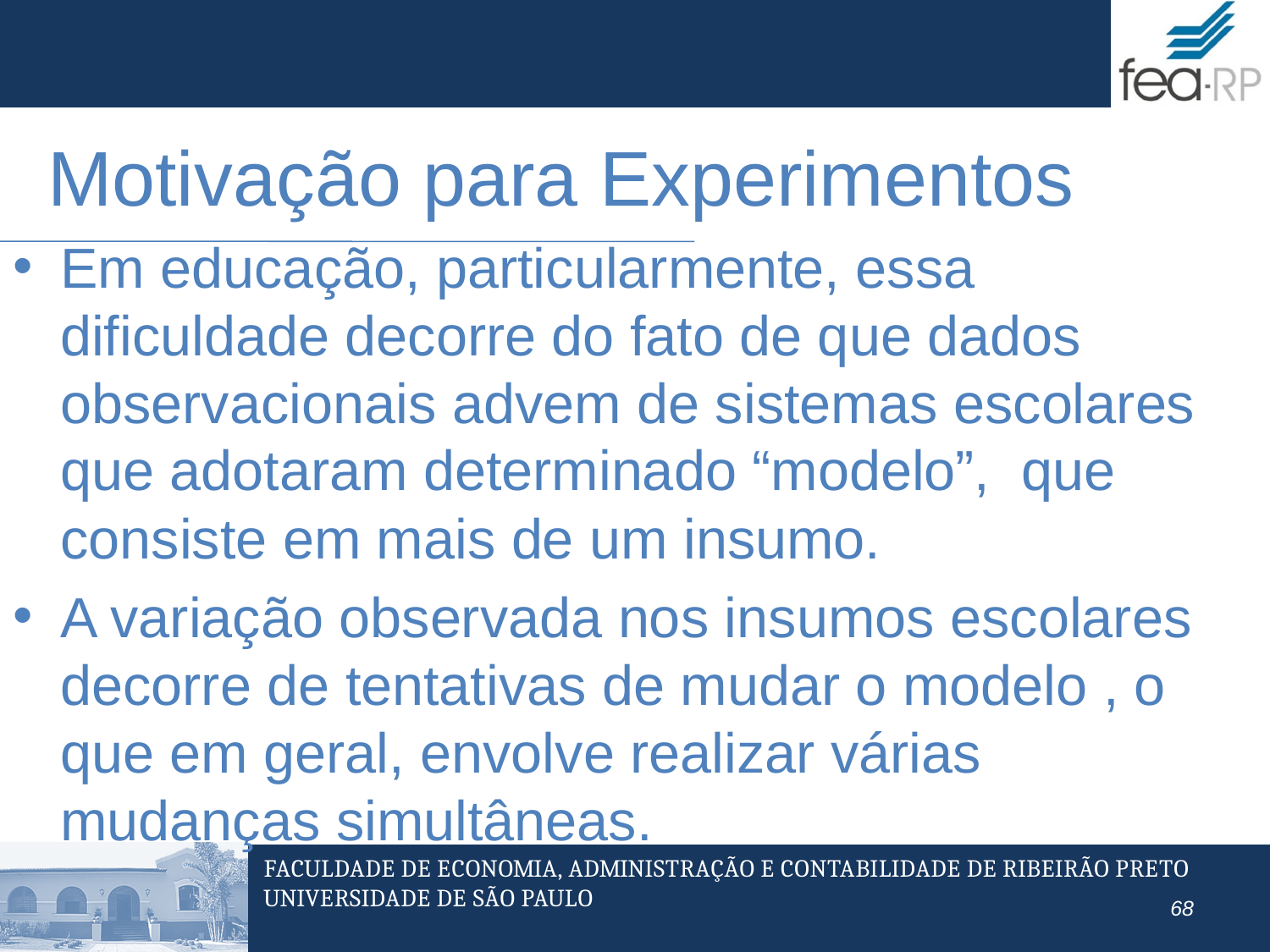

Motivação para Experimentos

Em educação, particularmente, essa dificuldade decorre do fato de que dados observacionais advem de sistemas escolares que adotaram determinado “modelo”,  que consiste em mais de um insumo.
A variação observada nos insumos escolares decorre de tentativas de mudar o modelo , o que em geral, envolve realizar várias mudanças simultâneas.
68